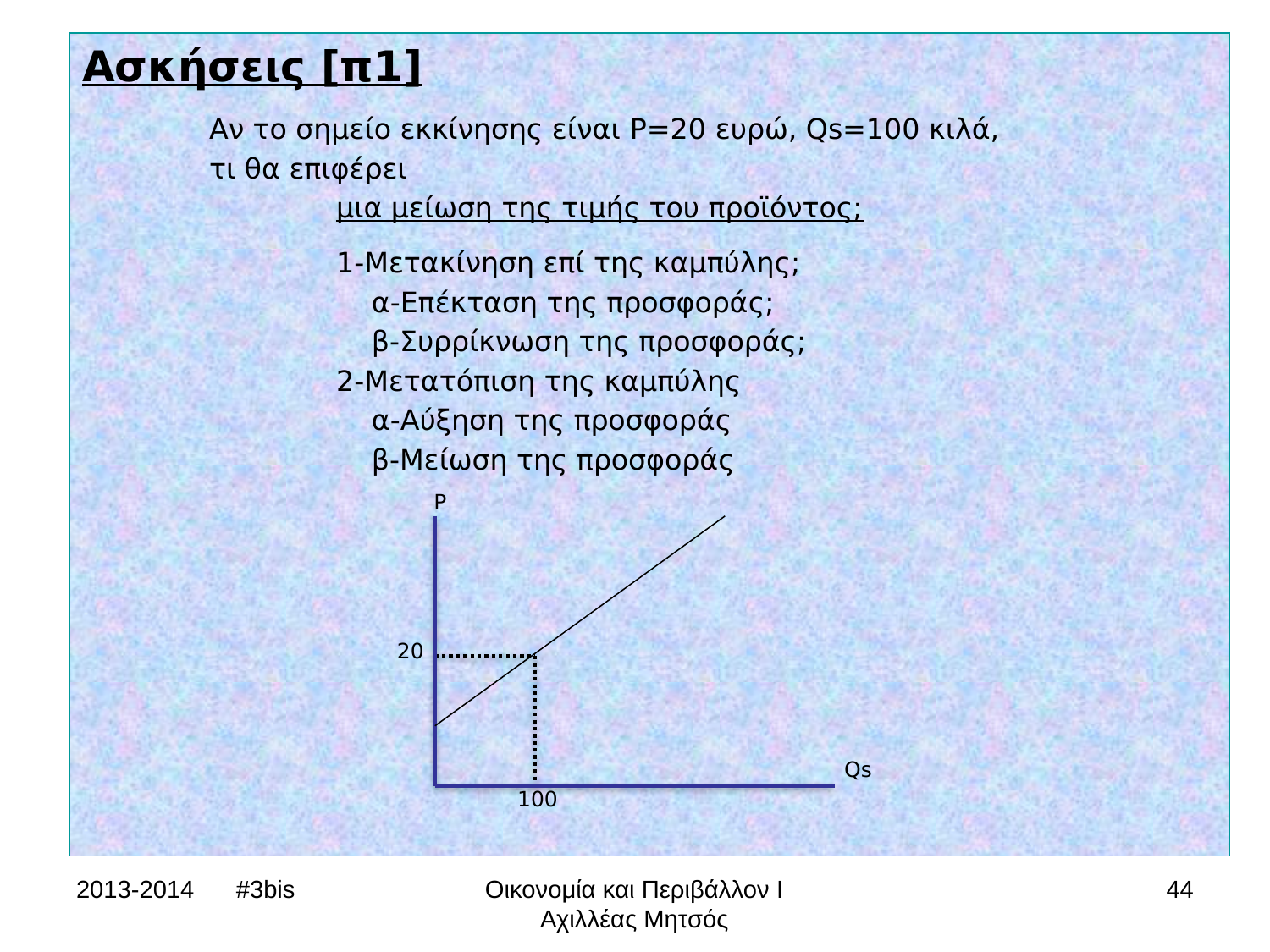

Ασκήσεις [π1]
	Αν το σημείο εκκίνησης είναι P=20 ευρώ, Qs=100 κιλά,
	τι θα επιφέρει
		μια μείωση της τιμής του προϊόντος;
		1-Μετακίνηση επί της καμπύλης;
		    α-Επέκταση της προσφοράς;
		    β-Συρρίκνωση της προσφοράς;
		2-Μετατόπιση της καμπύλης
		    α-Αύξηση της προσφοράς
		    β-Μείωση της προσφοράς
		           P

		         20

						Qs
			        100
2013-2014      #3bis
Οικονομία και Περιβάλλον Ι
Αχιλλέας Μητσός
44